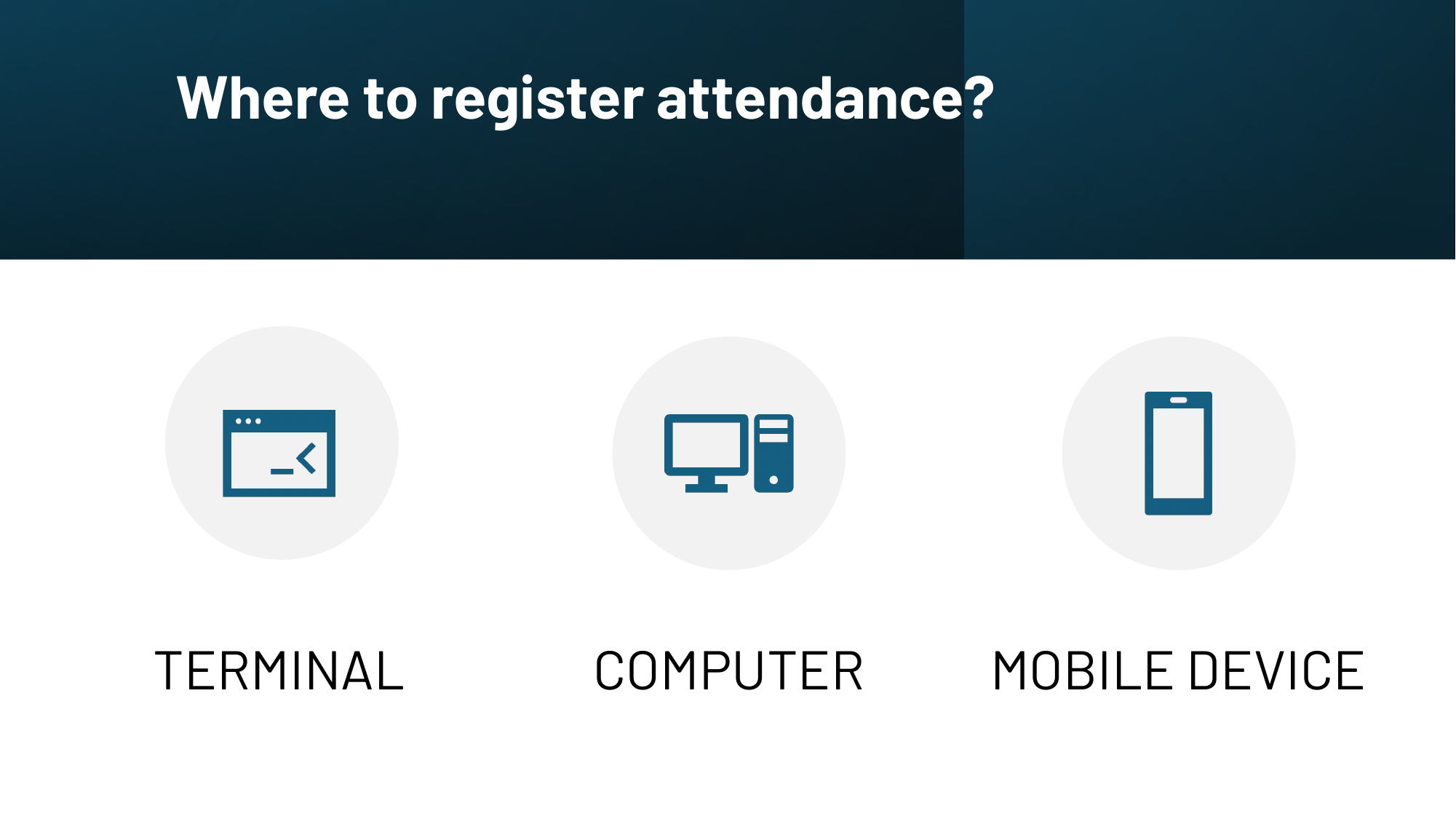

# Where to register attendance?
Terminal
Computer
Mobile device